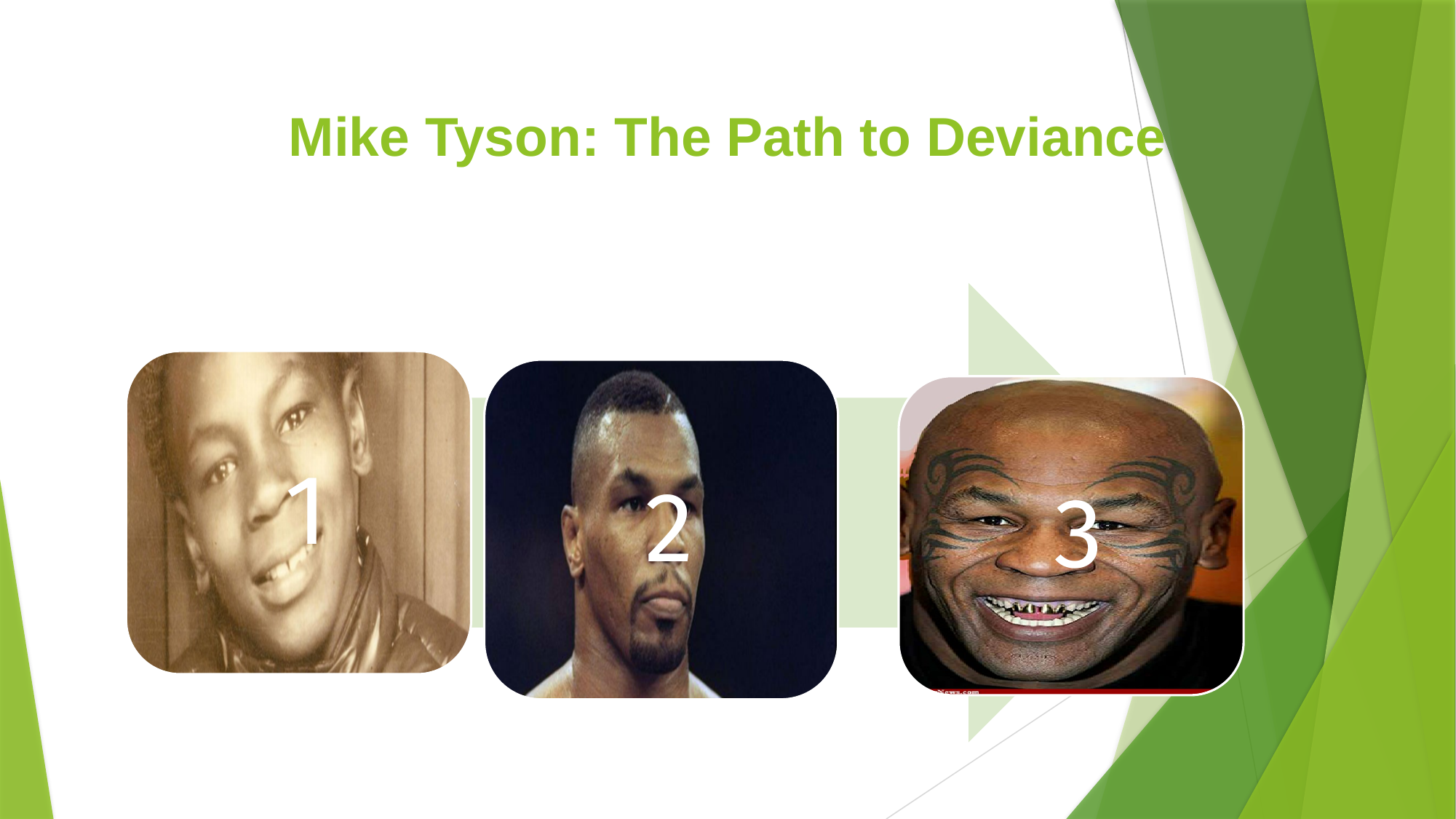

# Mike Tyson: The Path to Deviance
1
2
3